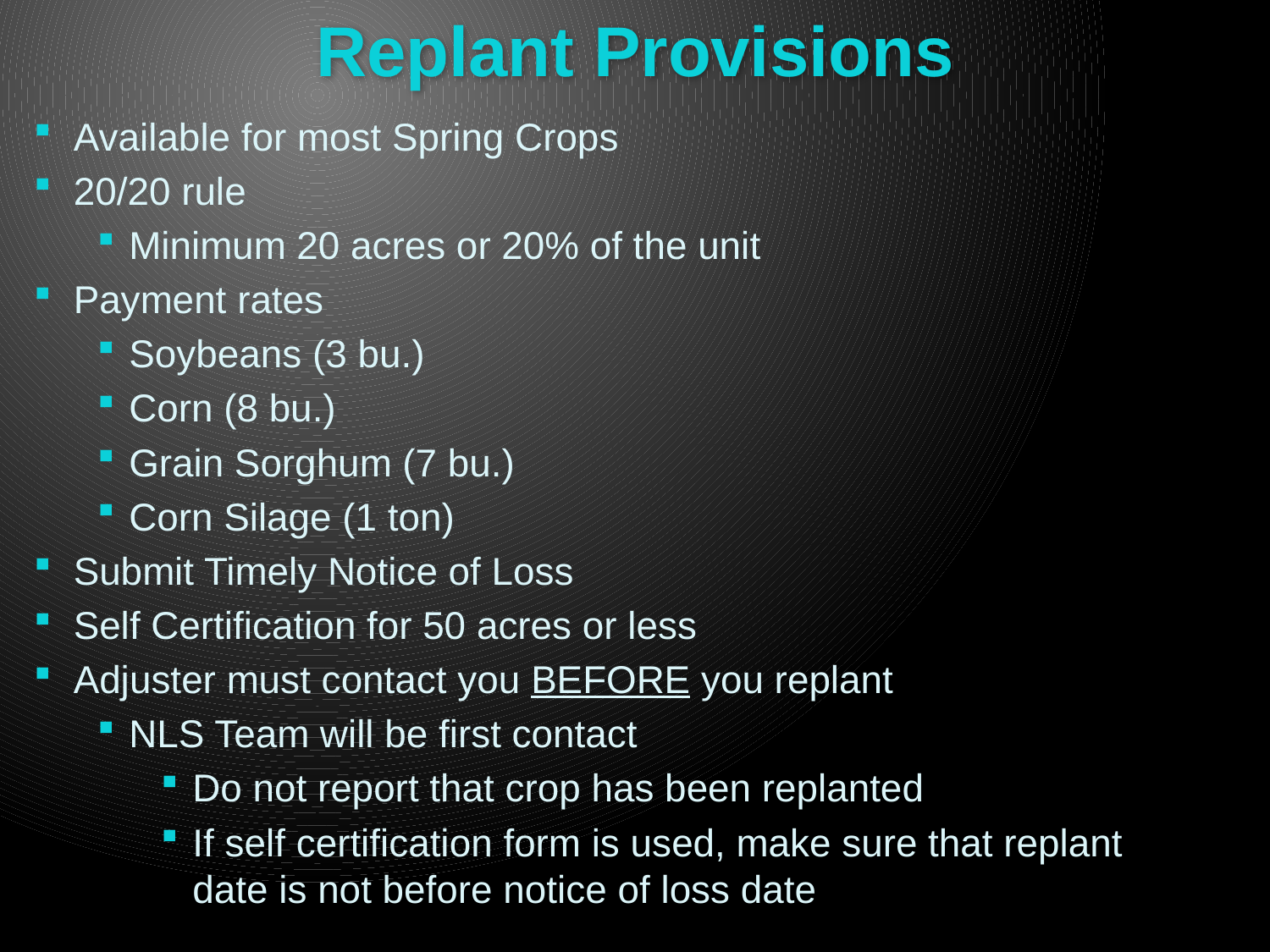

Replant Provisions
Available for most Spring Crops
20/20 rule
Minimum 20 acres or 20% of the unit
Payment rates
Soybeans (3 bu.)
Corn (8 bu.)
Grain Sorghum (7 bu.)
Corn Silage (1 ton)
Submit Timely Notice of Loss
Self Certification for 50 acres or less
Adjuster must contact you BEFORE you replant
NLS Team will be first contact
Do not report that crop has been replanted
If self certification form is used, make sure that replant date is not before notice of loss date